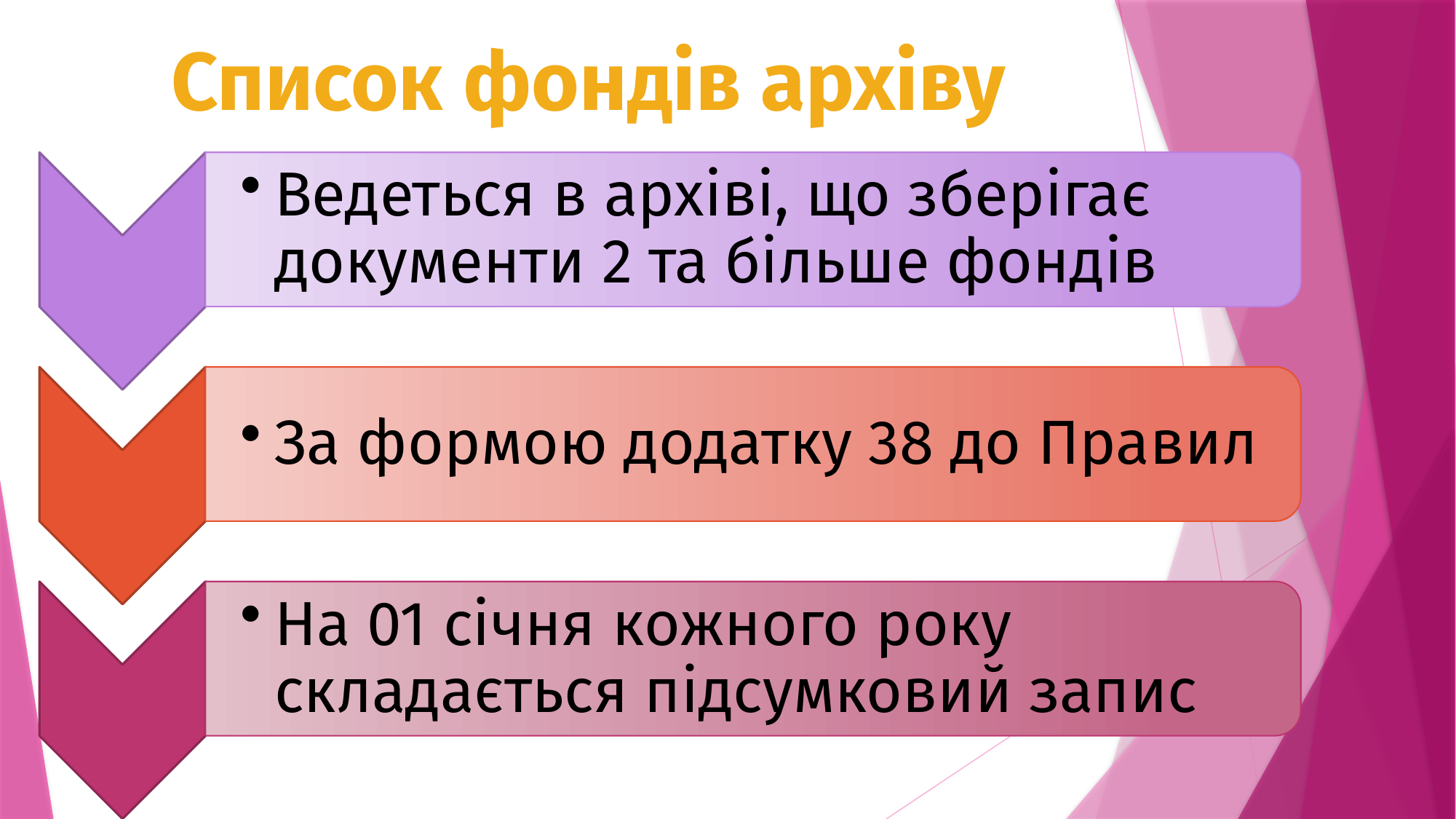

# Список фондів архіву

Ведеться в архіві, що зберігає документи 2 та більше фондів

За формою додатку 38 до Правил

На 01 січня кожного року складається підсумковий запис